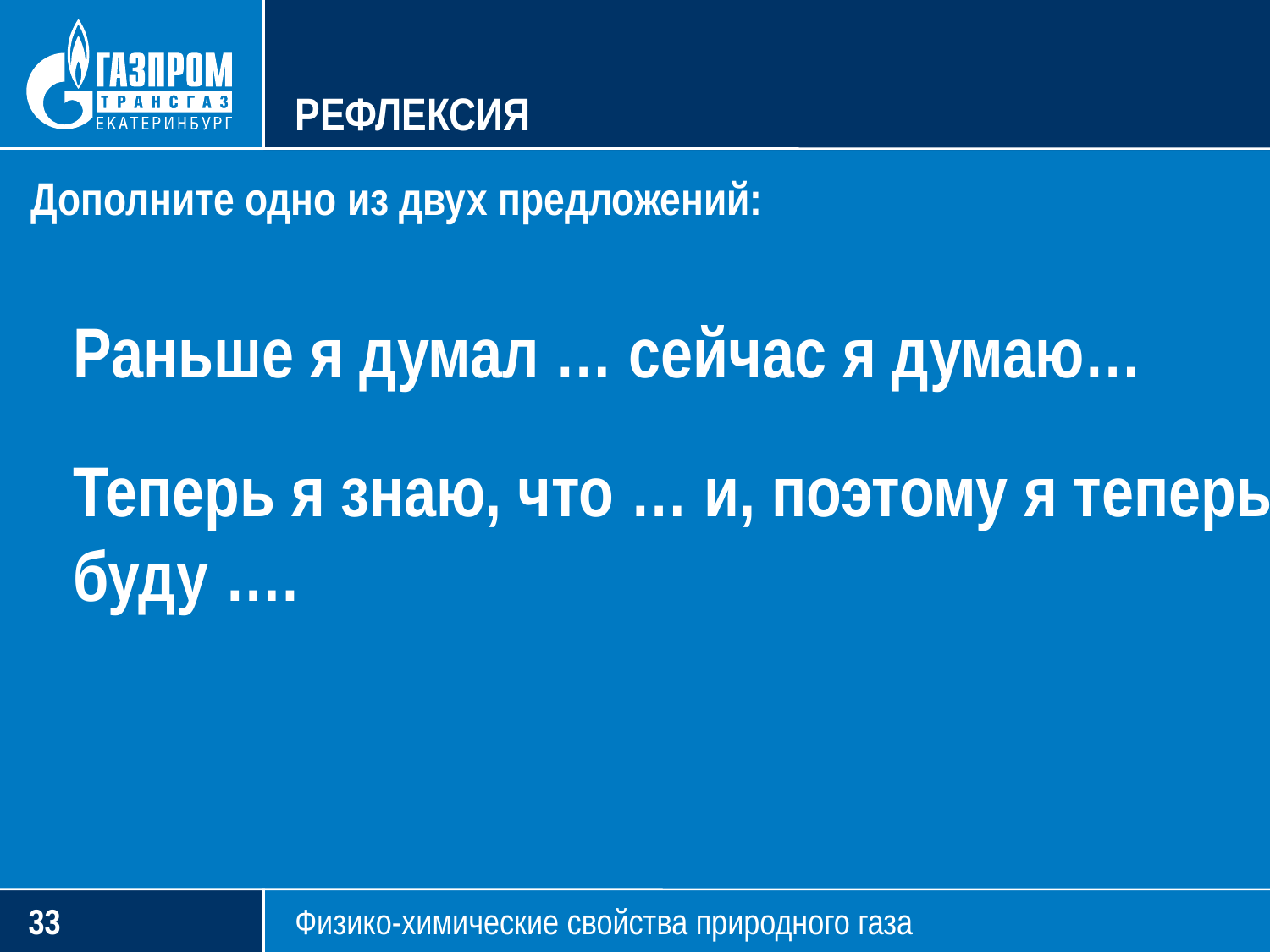

# РЕФЛЕКСИЯ
Дополните одно из двух предложений:
Раньше я думал … сейчас я думаю…

Теперь я знаю, что … и, поэтому я теперь буду ….

33
Физико-химические свойства природного газа